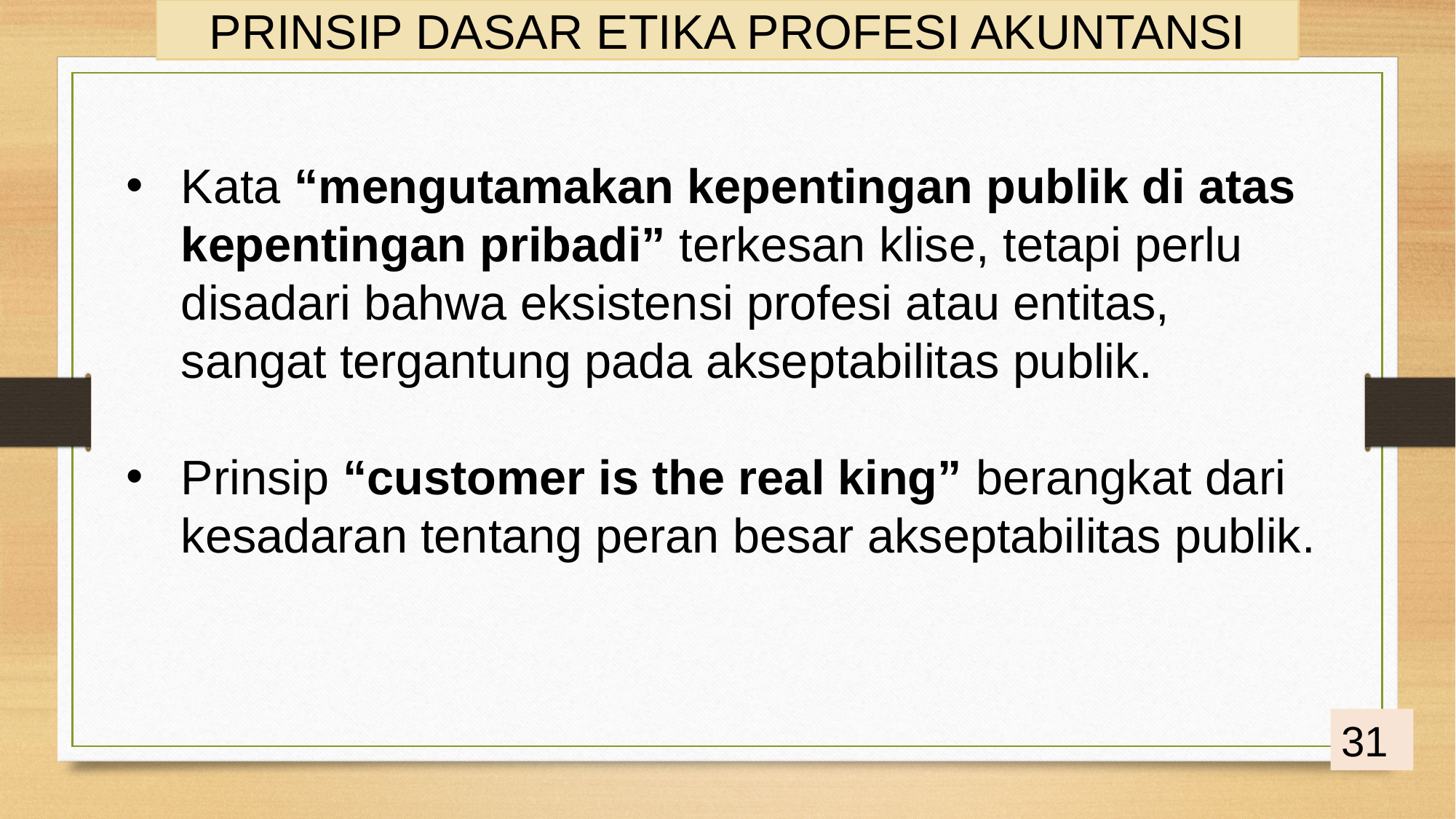

PRINSIP DASAR ETIKA PROFESI AKUNTANSI
Kata “mengutamakan kepentingan publik di atas kepentingan pribadi” terkesan klise, tetapi perlu disadari bahwa eksistensi profesi atau entitas, sangat tergantung pada akseptabilitas publik.

Prinsip “customer is the real king” berangkat dari kesadaran tentang peran besar akseptabilitas publik.
31